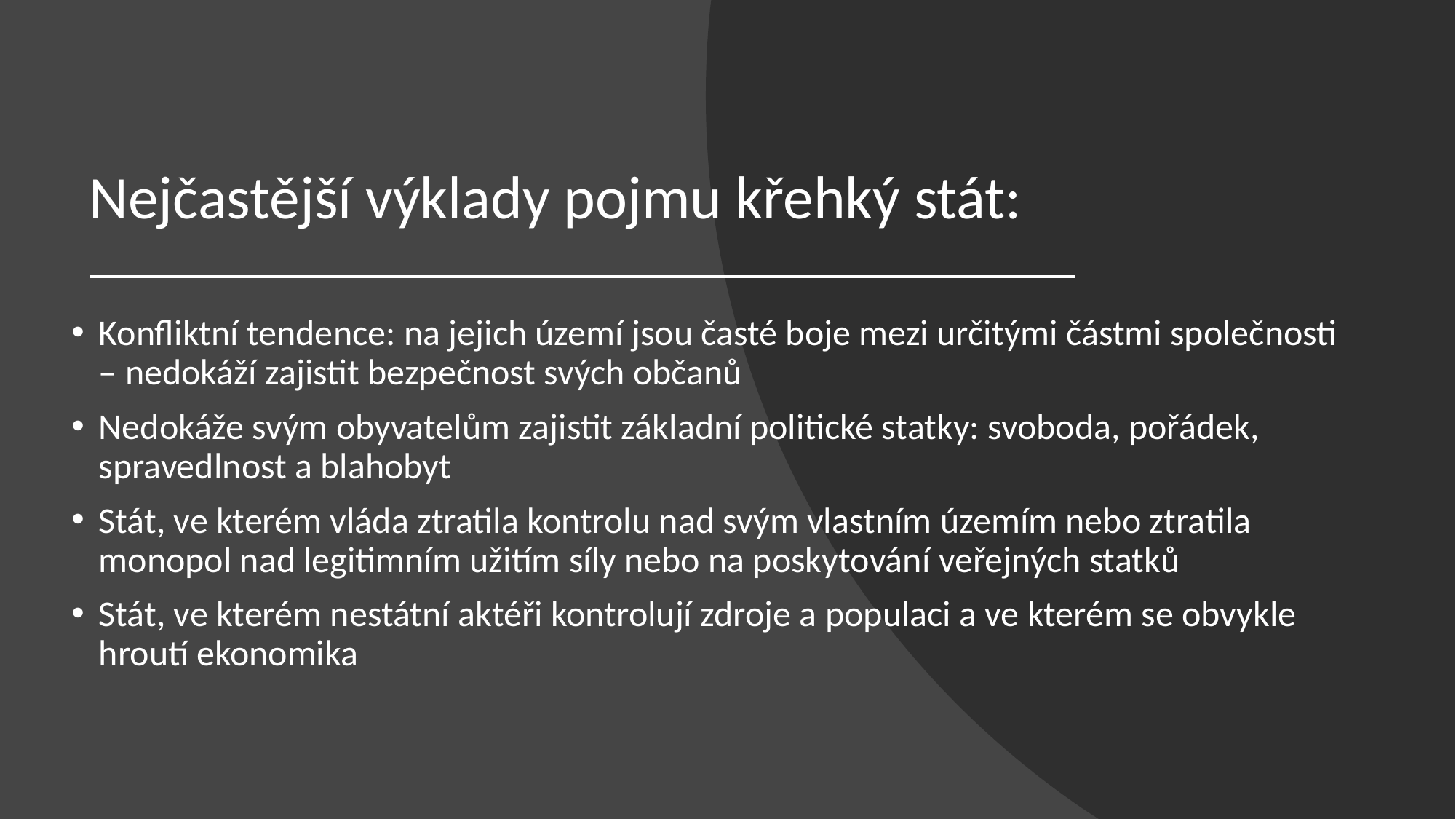

# Nejčastější výklady pojmu křehký stát:
Konfliktní tendence: na jejich území jsou časté boje mezi určitými částmi společnosti – nedokáží zajistit bezpečnost svých občanů
Nedokáže svým obyvatelům zajistit základní politické statky: svoboda, pořádek, spravedlnost a blahobyt
Stát, ve kterém vláda ztratila kontrolu nad svým vlastním územím nebo ztratila monopol nad legitimním užitím síly nebo na poskytování veřejných statků
Stát, ve kterém nestátní aktéři kontrolují zdroje a populaci a ve kterém se obvykle hroutí ekonomika